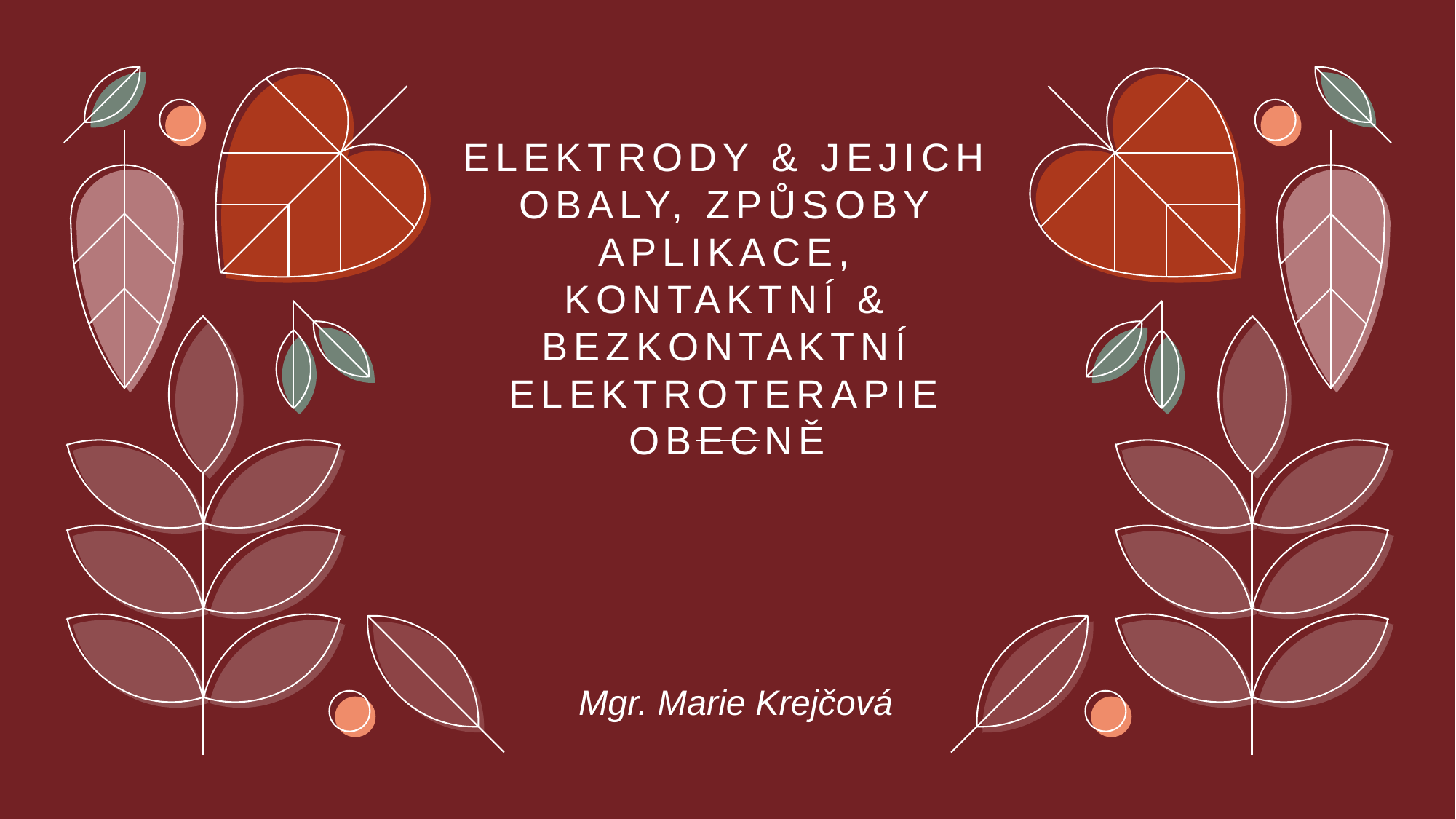

# ELEKTRODY & JEJICH OBALY, způsoby aplikace, KONTAKTNÍ & BEZKONTAKTNÍ ELEKTROTERAPIE obecně

Mgr. Marie Krejčová